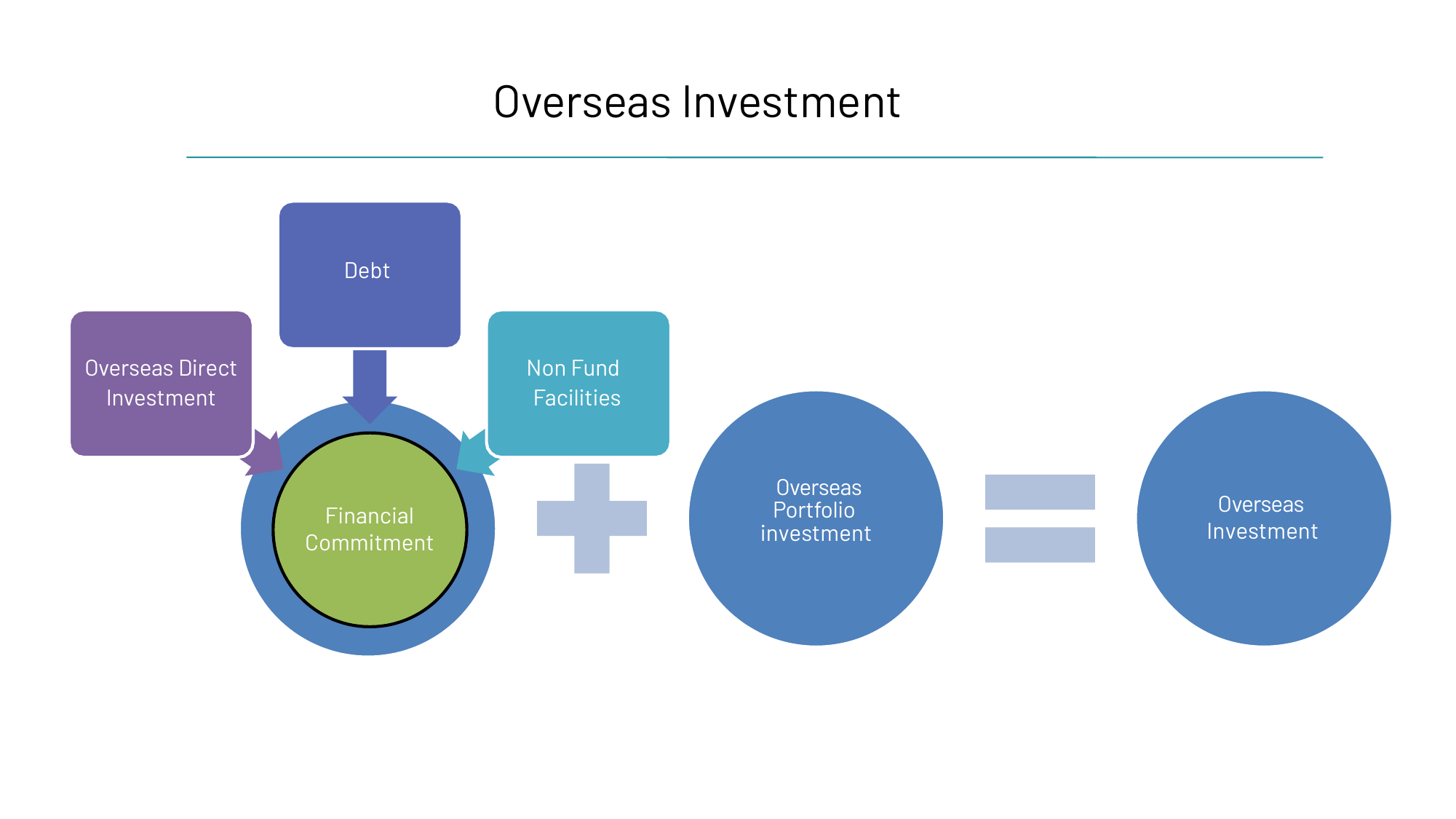

# Overseas Investment

Debt

Overseas Direct
Investment
Non Fund
Facilities

Overseas  Portfolio  investment
Overseas  Investment
Financial Commitment